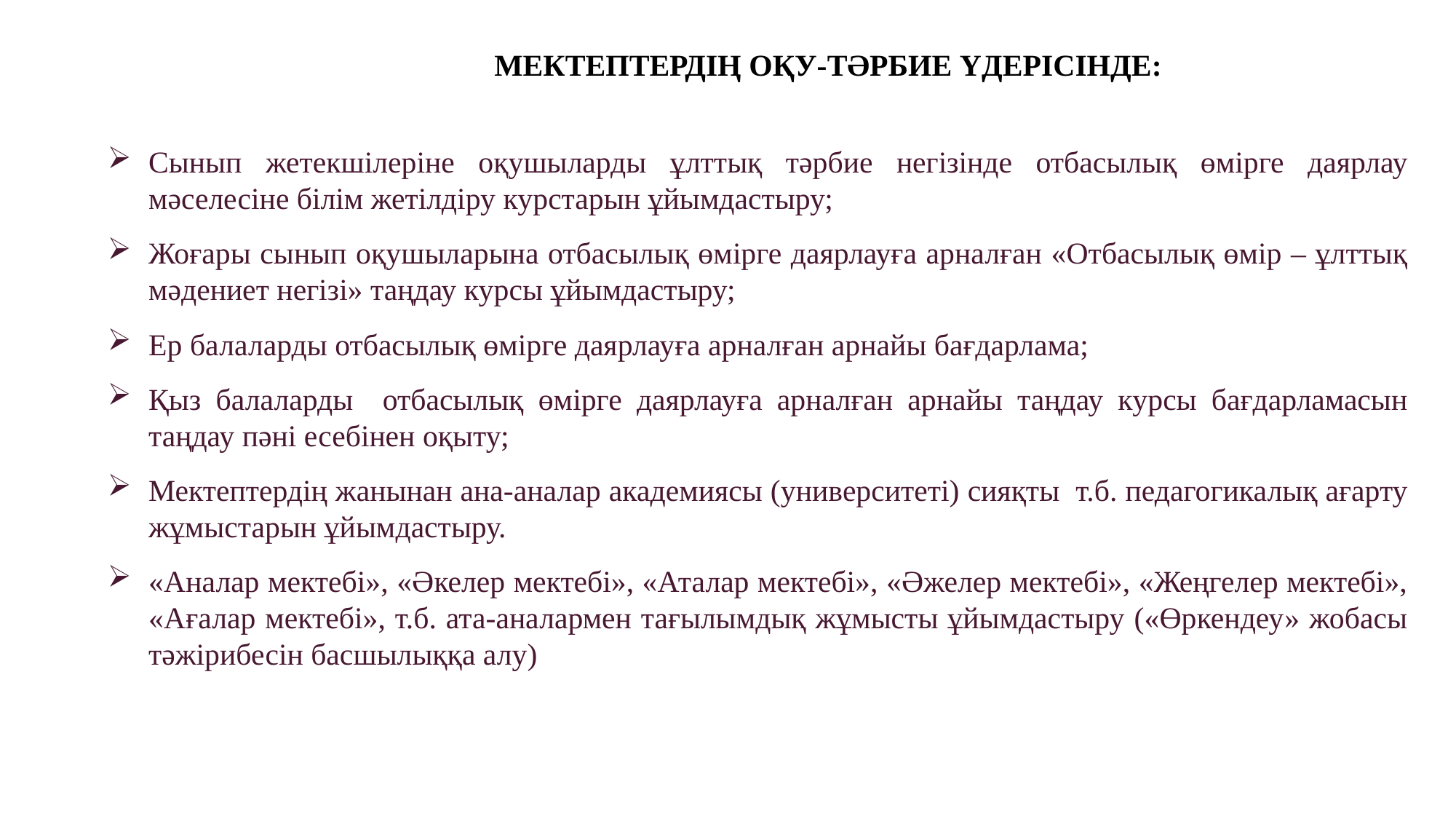

МЕКТЕПТЕРДІҢ ОҚУ-ТӘРБИЕ ҮДЕРІСІНДЕ:
Сынып жетекшілеріне оқушыларды ұлттық тәрбие негізінде отбасылық өмірге даярлау мәселесіне білім жетілдіру курстарын ұйымдастыру;
Жоғары сынып оқушыларына отбасылық өмірге даярлауға арналған «Отбасылық өмір – ұлттық мәдениет негізі» таңдау курсы ұйымдастыру;
Ер балаларды отбасылық өмірге даярлауға арналған арнайы бағдарлама;
Қыз балаларды  отбасылық өмірге даярлауға арналған арнайы таңдау курсы бағдарламасын таңдау пәні есебінен оқыту;
Мектептердің жанынан ана-аналар академиясы (университеті) сияқты  т.б. педагогикалық ағарту жұмыстарын ұйымдастыру.
«Аналар мектебі», «Әкелер мектебі», «Аталар мектебі», «Әжелер мектебі», «Жеңгелер мектебі», «Ағалар мектебі», т.б. ата-аналармен тағылымдық жұмысты ұйымдастыру («Өркендеу» жобасы тәжірибесін басшылыққа алу)